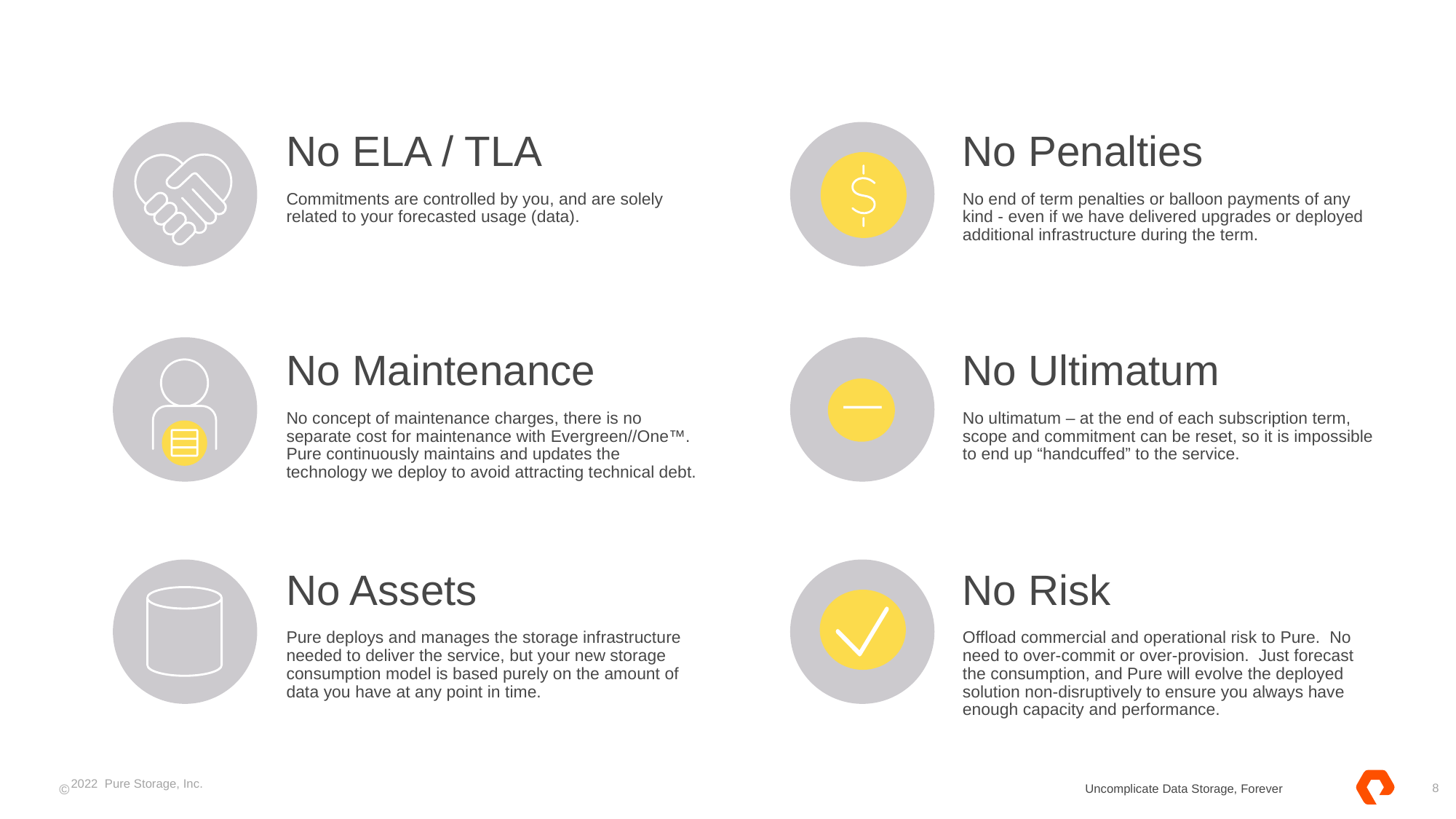

No ELA / TLA
Commitments are controlled by you, and are solely related to your forecasted usage (data).
No Penalties
No end of term penalties or balloon payments of any kind - even if we have delivered upgrades or deployed additional infrastructure during the term.

_

No Ultimatum
No ultimatum – at the end of each subscription term, scope and commitment can be reset, so it is impossible to end up “handcuffed” to the service.
No Maintenance
No concept of maintenance charges, there is no separate cost for maintenance with Evergreen//One™.  Pure continuously maintains and updates the technology we deploy to avoid attracting technical debt.

No Assets
Pure deploys and manages the storage infrastructure needed to deliver the service, but your new storage consumption model is based purely on the amount of data you have at any point in time.
No Risk
Offload commercial and operational risk to Pure.  No need to over-commit or over-provision.  Just forecast the consumption, and Pure will evolve the deployed solution non-disruptively to ensure you always have enough capacity and performance.